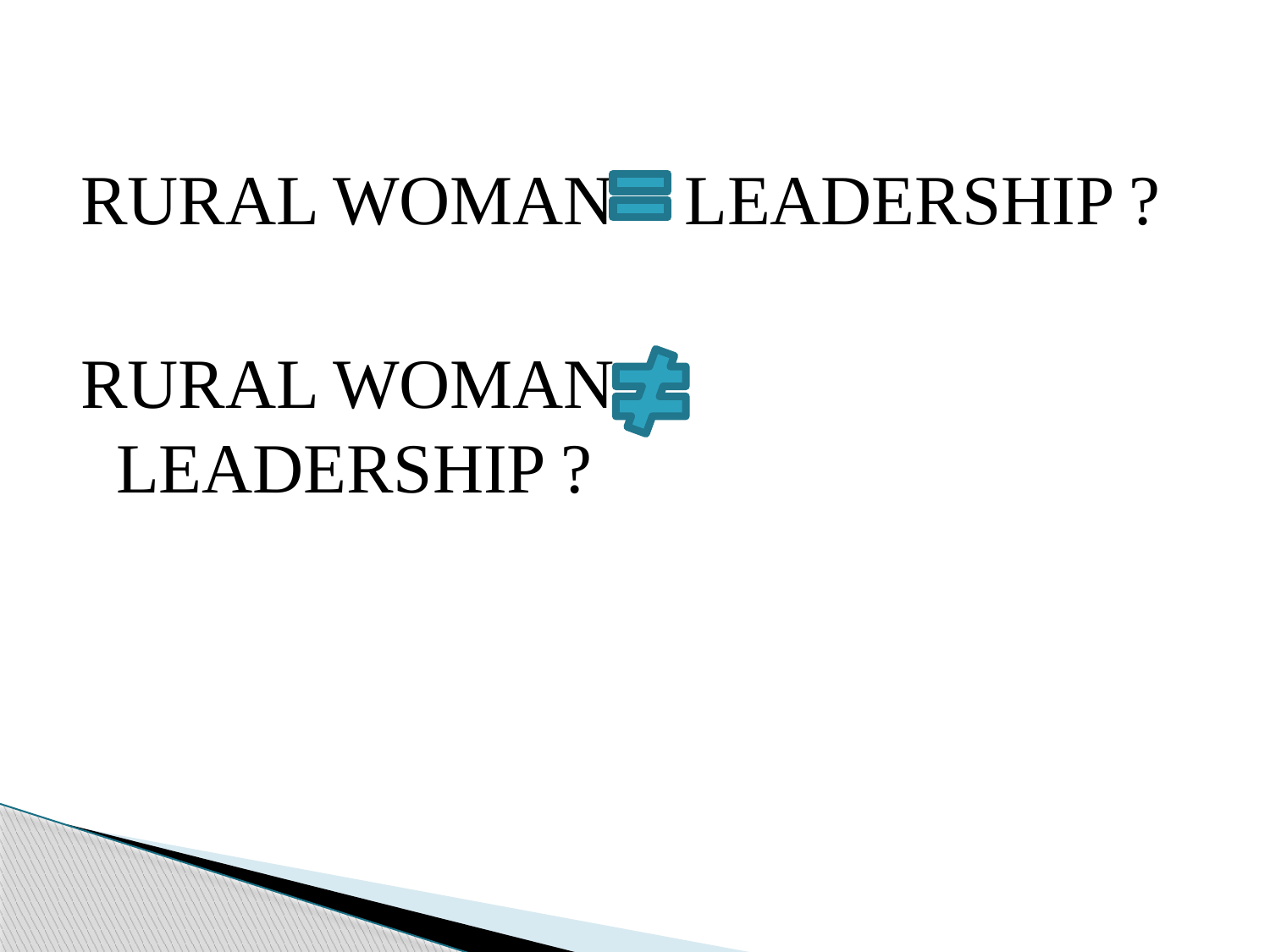

RURAL WOMAN    LEADERSHIP ?

RURAL WOMAN 	LEADERSHIP ?